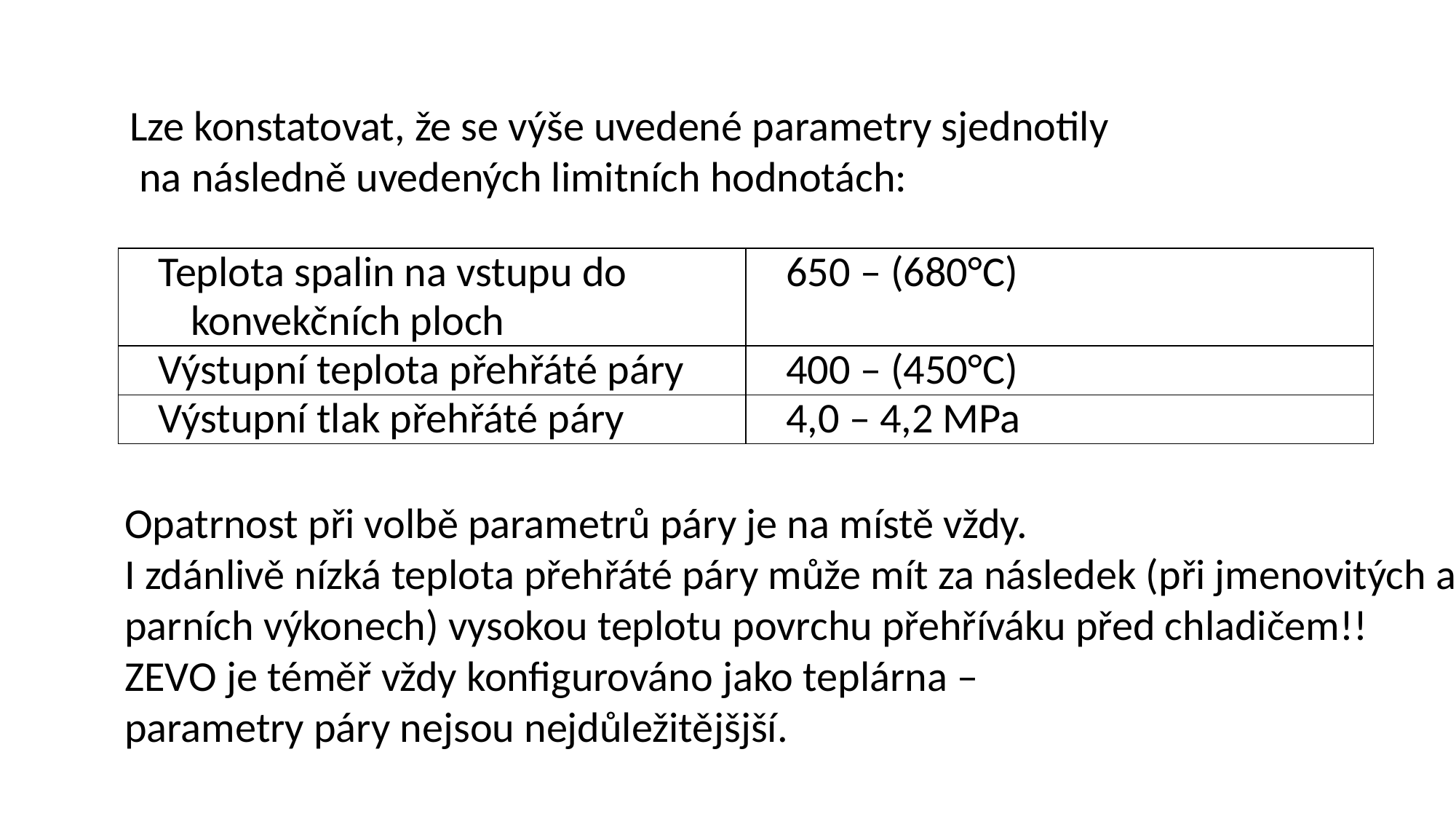

Lze konstatovat, že se výše uvedené parametry sjednotily
 na následně uvedených limitních hodnotách:
| Teplota spalin na vstupu do konvekčních ploch | 650 – (680°C) |
| --- | --- |
| Výstupní teplota přehřáté páry | 400 – (450°C) |
| Výstupní tlak přehřáté páry | 4,0 – 4,2 MPa |
Opatrnost při volbě parametrů páry je na místě vždy.
I zdánlivě nízká teplota přehřáté páry může mít za následek (při jmenovitých a vyšších
parních výkonech) vysokou teplotu povrchu přehříváku před chladičem!!
ZEVO je téměř vždy konfigurováno jako teplárna –
parametry páry nejsou nejdůležitějšjší.